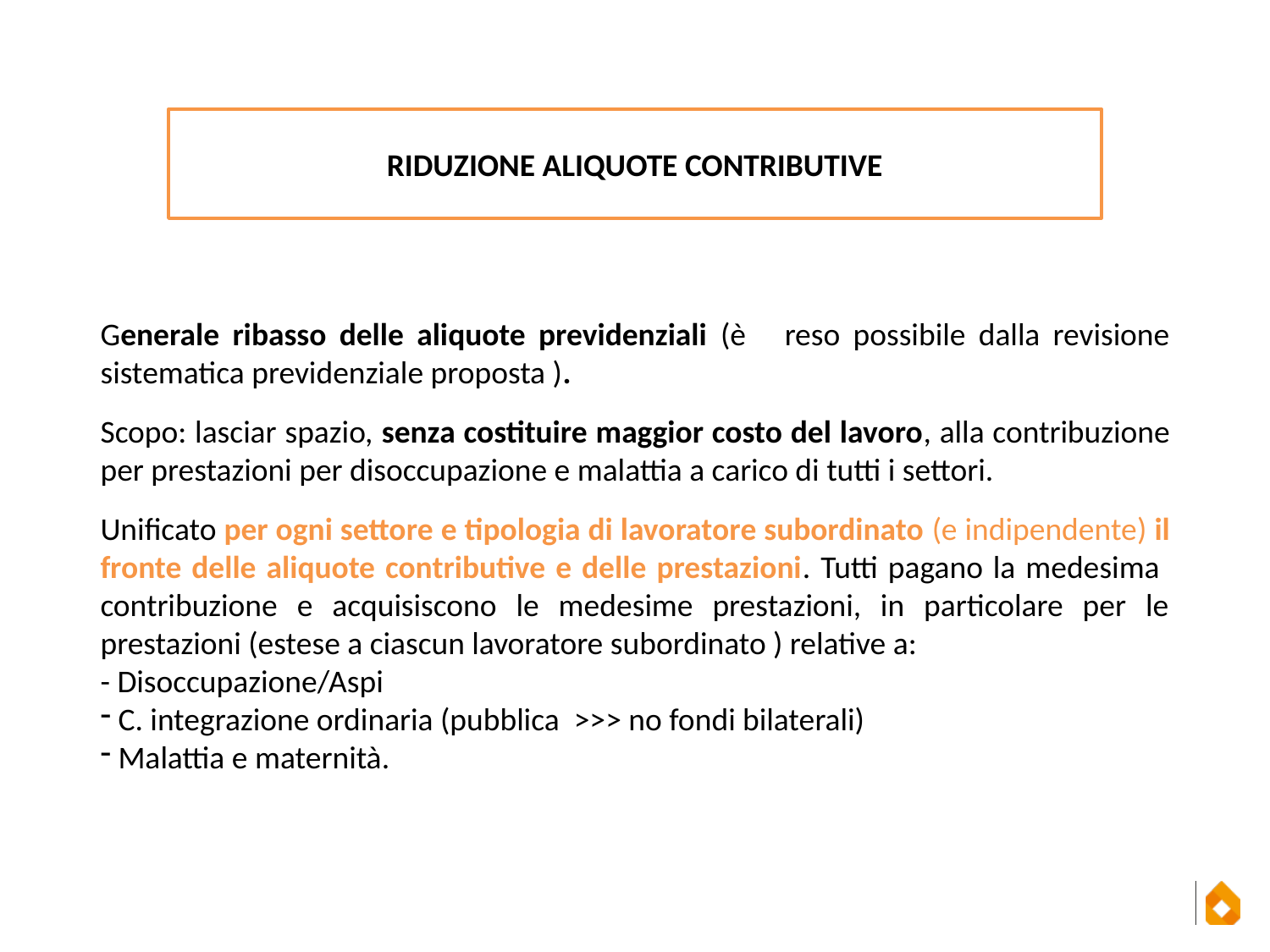

RIDUZIONE ALIQUOTE CONTRIBUTIVE
Generale ribasso delle aliquote previdenziali (è   reso possibile dalla revisione sistematica previdenziale proposta ).

Scopo: lasciar spazio, senza costituire maggior costo del lavoro, alla contribuzione per prestazioni per disoccupazione e malattia a carico di tutti i settori.

Unificato per ogni settore e tipologia di lavoratore subordinato (e indipendente) il fronte delle aliquote contributive e delle prestazioni. Tutti pagano la medesima  contribuzione e acquisiscono le medesime prestazioni, in particolare per le prestazioni (estese a ciascun lavoratore subordinato ) relative a:
- Disoccupazione/Aspi
 C. integrazione ordinaria (pubblica  >>> no fondi bilaterali)
 Malattia e maternità.